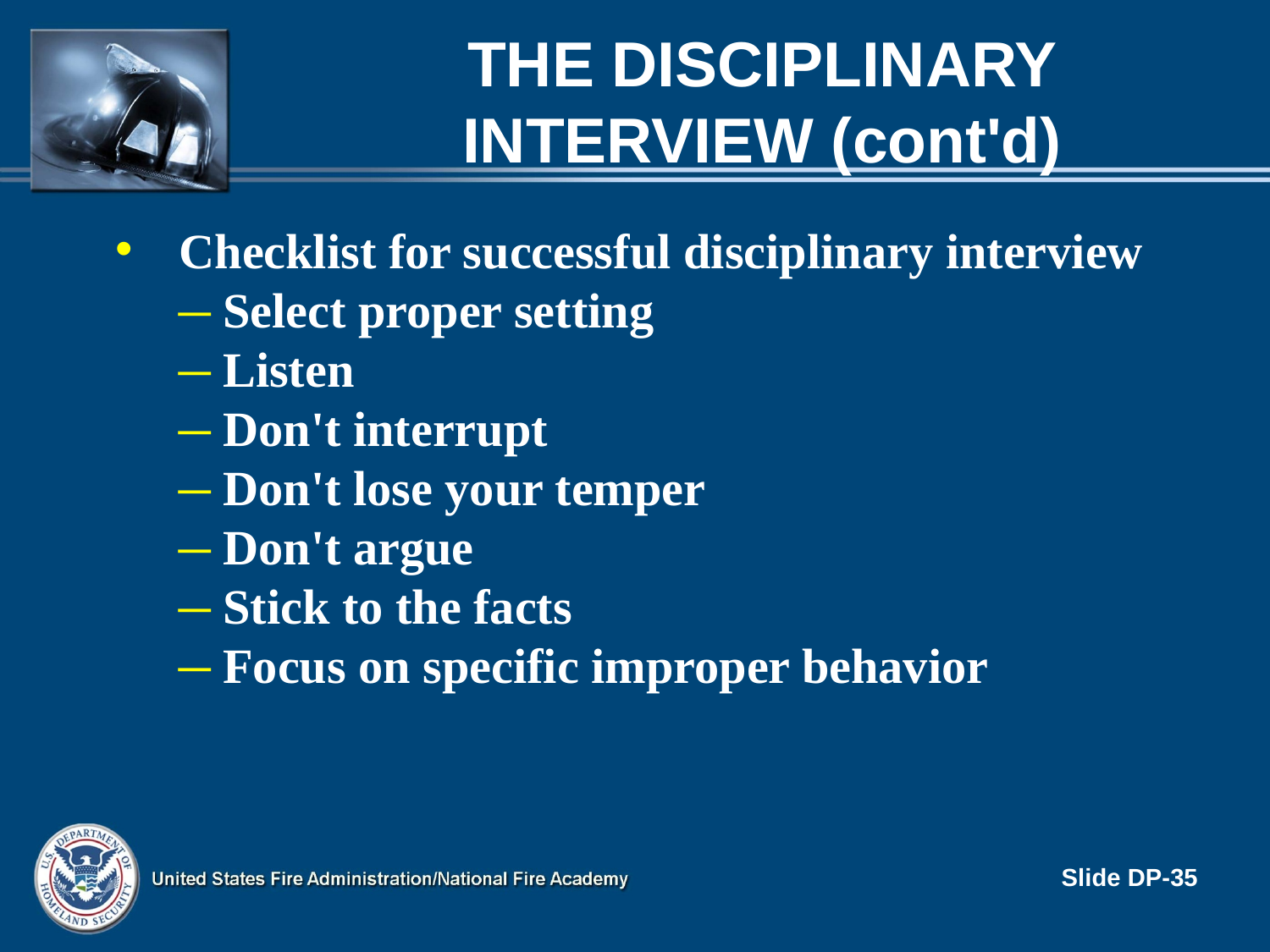

# The Disciplinary Interview (cont'd)
Checklist for successful disciplinary interview
 Select proper setting
 Listen
 Don't interrupt
 Don't lose your temper
 Don't argue
 Stick to the facts
 Focus on specific improper behavior
Slide DP-35